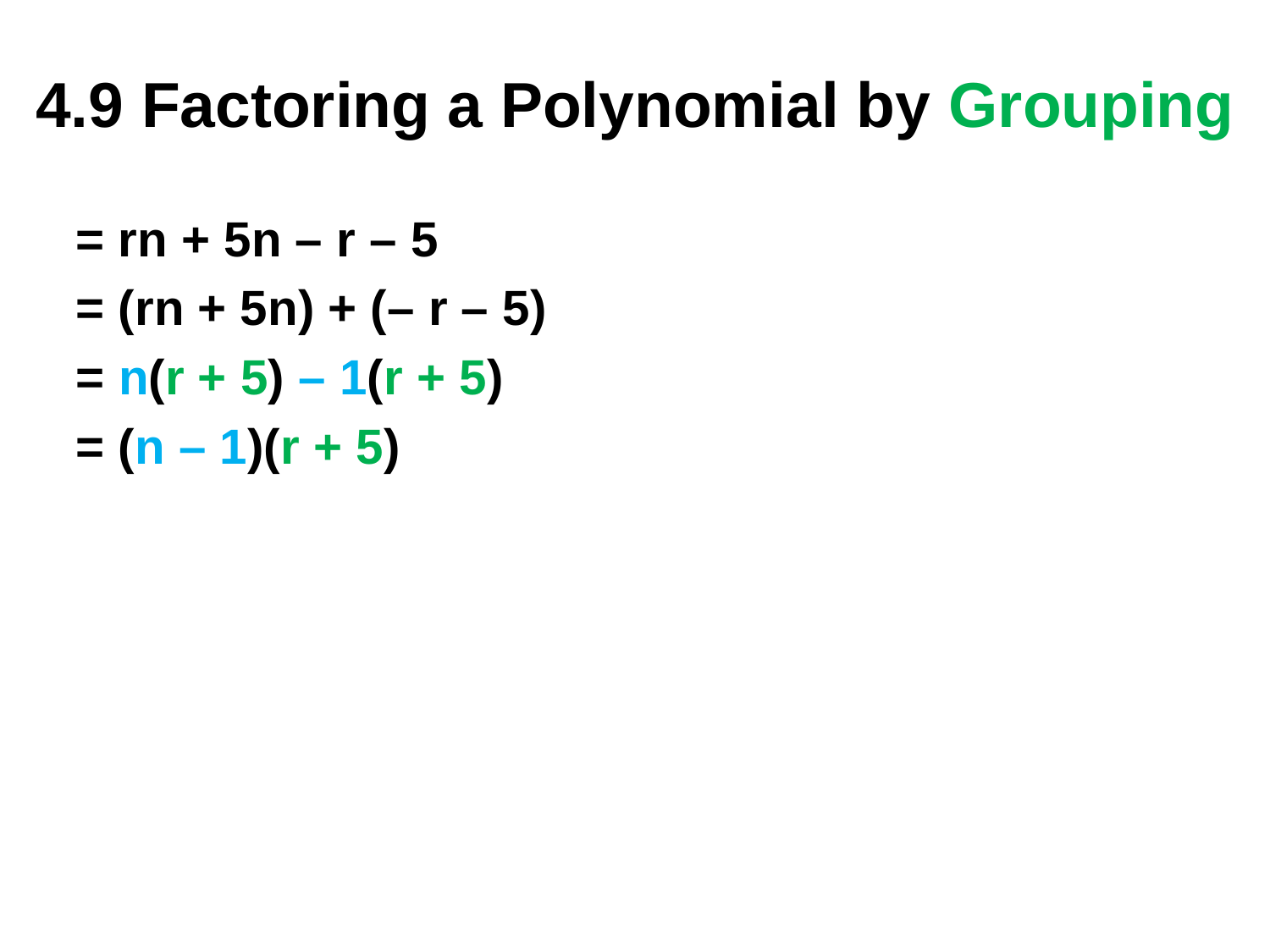

4.9 Factoring a Polynomial by Grouping
= rn + 5n – r – 5
= (rn + 5n) + (– r – 5)
= n(r + 5) – 1(r + 5)
= (n – 1)(r + 5)